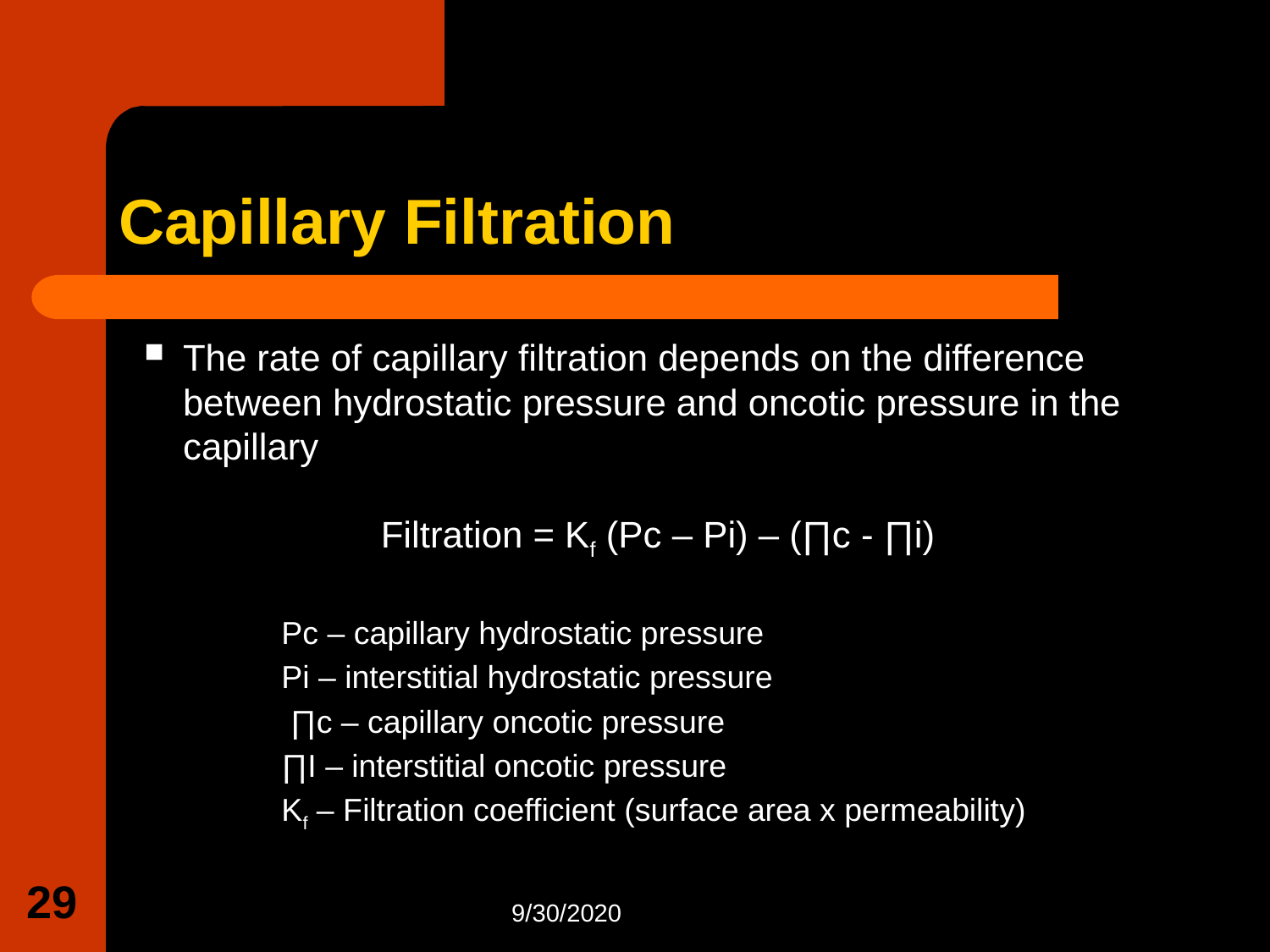

# Capillary Filtration
The rate of capillary filtration depends on the difference between hydrostatic pressure and oncotic pressure in the capillary

Filtration = Kf (Pc – Pi) – (∏c - ∏i)

Pc – capillary hydrostatic pressure
Pi – interstitial hydrostatic pressure
 ∏c – capillary oncotic pressure
∏I – interstitial oncotic pressure
Kf – Filtration coefficient (surface area x permeability)

29
9/30/2020